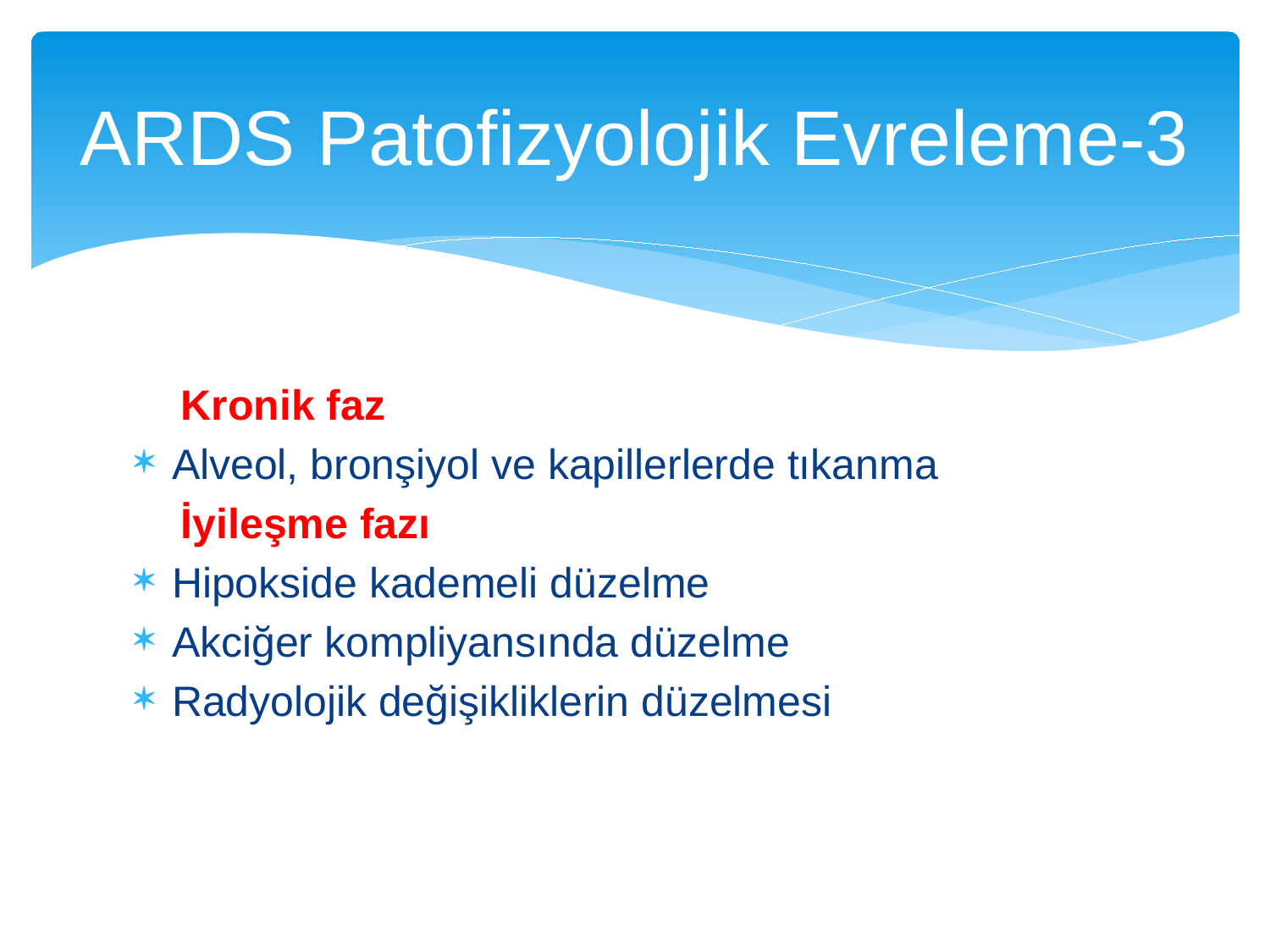

# ARDS Patofizyolojik Evreleme-3
    Kronik faz
Alveol, bronşiyol ve kapillerlerde tıkanma
    İyileşme fazı
Hipokside kademeli düzelme
Akciğer kompliyansında düzelme
Radyolojik değişikliklerin düzelmesi